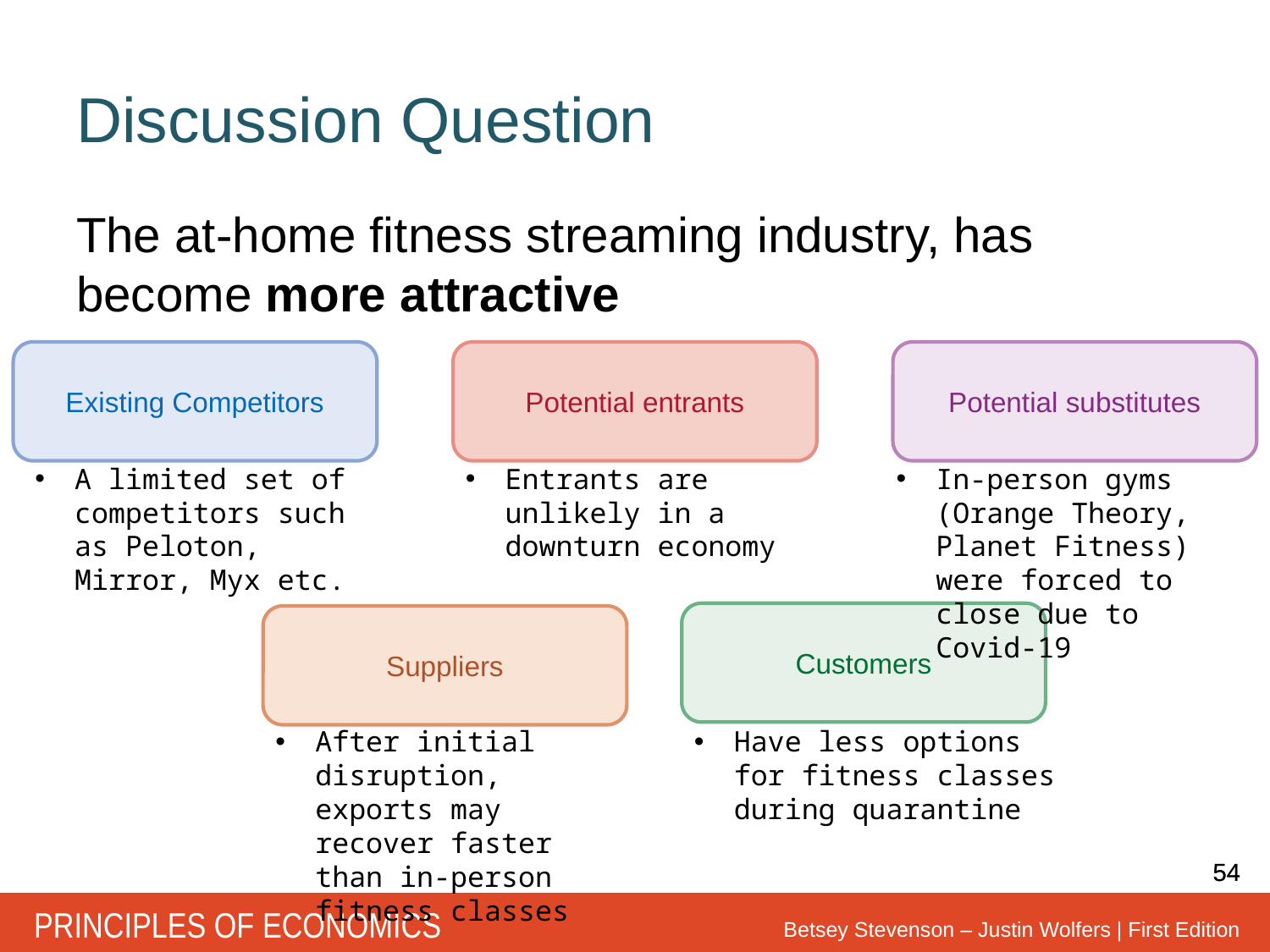

# Discussion Question
The at-home fitness streaming industry, has become more attractive
Existing Competitors
Potential entrants
Potential substitutes
A limited set of competitors such as Peloton, Mirror, Myx etc.
Entrants are unlikely in a downturn economy
In-person gyms (Orange Theory, Planet Fitness) were forced to close due to Covid-19
Customers
Suppliers
After initial disruption, exports may recover faster than in-person fitness classes
Have less options for fitness classes during quarantine